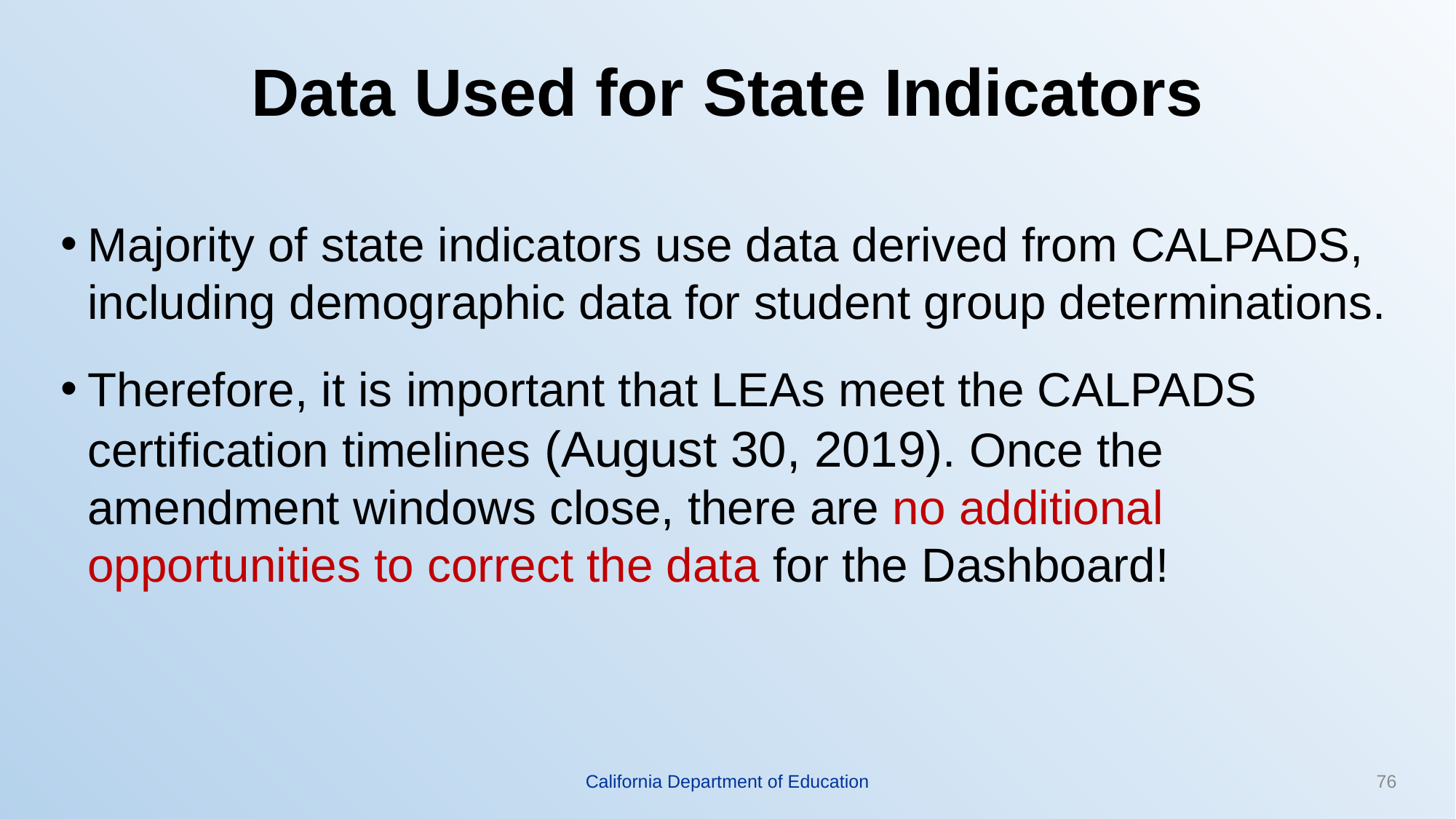

# Data Used for State Indicators
Majority of state indicators use data derived from CALPADS, including demographic data for student group determinations.
Therefore, it is important that LEAs meet the CALPADS certification timelines (August 30, 2019). Once the amendment windows close, there are no additional opportunities to correct the data for the Dashboard!

California Department of Education
76